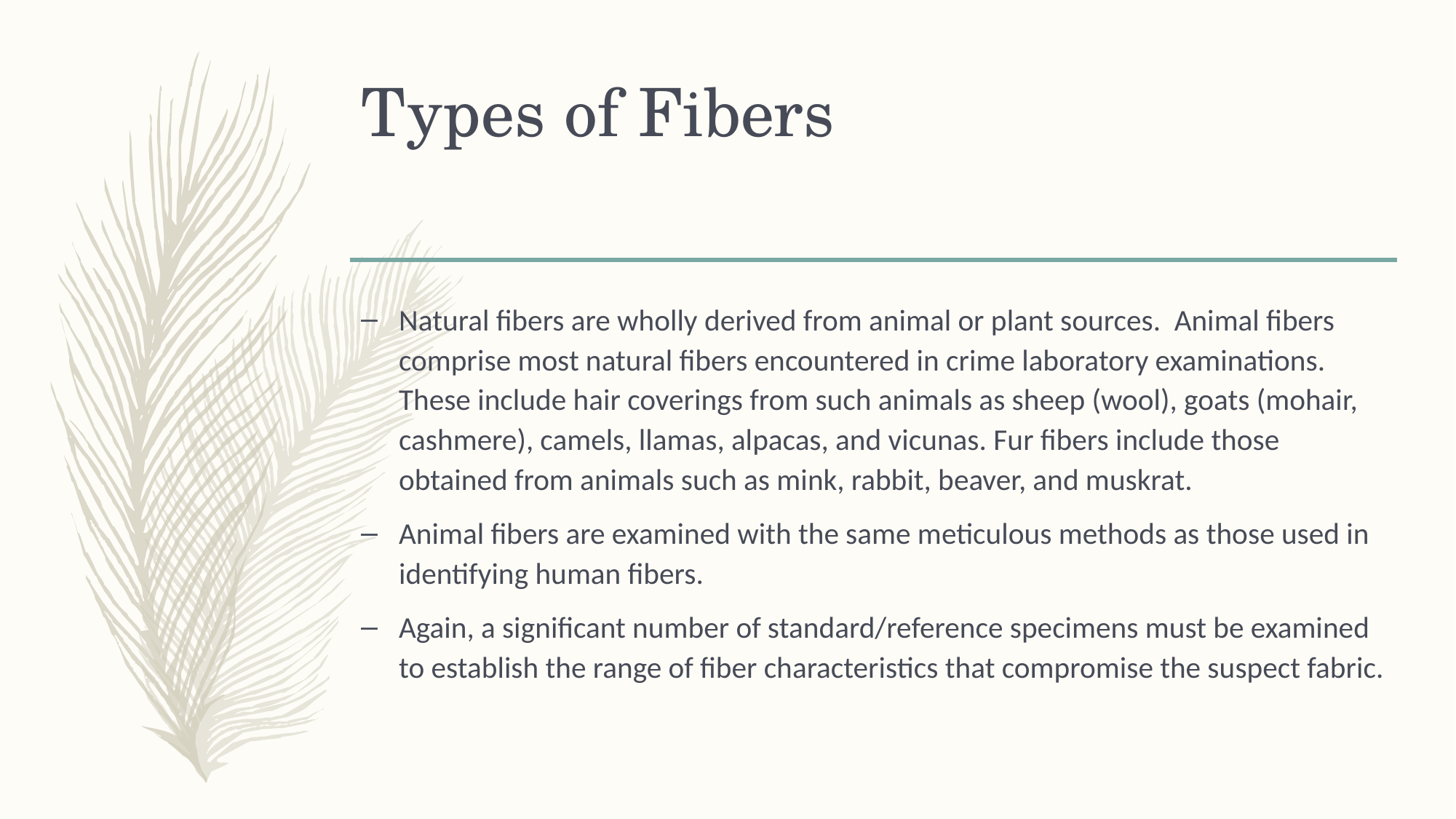

# Types of Fibers
Natural fibers are wholly derived from animal or plant sources.  Animal fibers comprise most natural fibers encountered in crime laboratory examinations.  These include hair coverings from such animals as sheep (wool), goats (mohair, cashmere), camels, llamas, alpacas, and vicunas. Fur fibers include those obtained from animals such as mink, rabbit, beaver, and muskrat.
Animal fibers are examined with the same meticulous methods as those used in identifying human fibers.
Again, a significant number of standard/reference specimens must be examined to establish the range of fiber characteristics that compromise the suspect fabric.